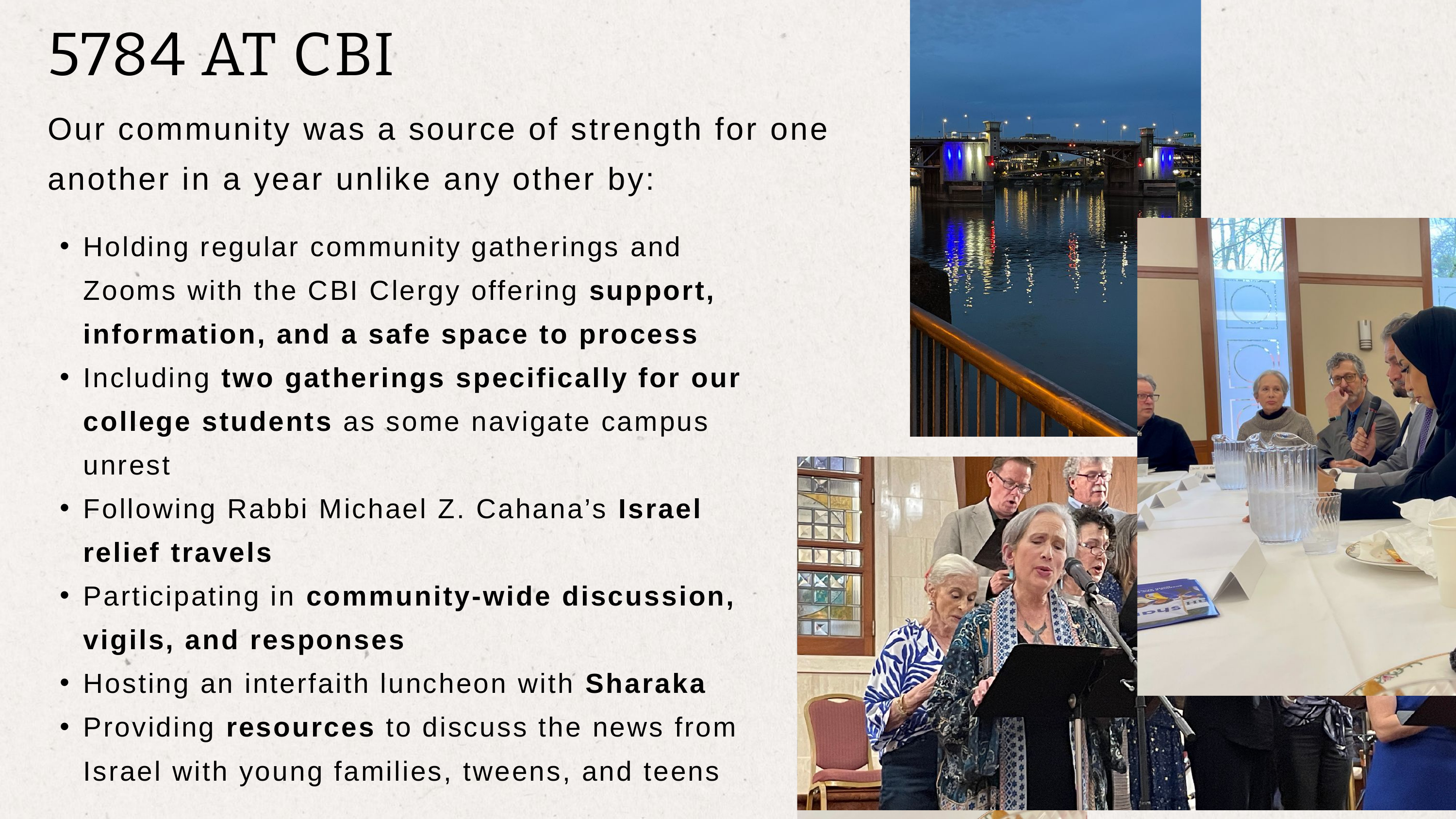

5784 AT CBI
Our community was a source of strength for one another in a year unlike any other by:
Holding regular community gatherings and Zooms with the CBI Clergy offering support, information, and a safe space to process
Including two gatherings specifically for our college students as some navigate campus unrest
Following Rabbi Michael Z. Cahana’s Israel relief travels
Participating in community-wide discussion, vigils, and responses
Hosting an interfaith luncheon with Sharaka
Providing resources to discuss the news from Israel with young families, tweens, and teens